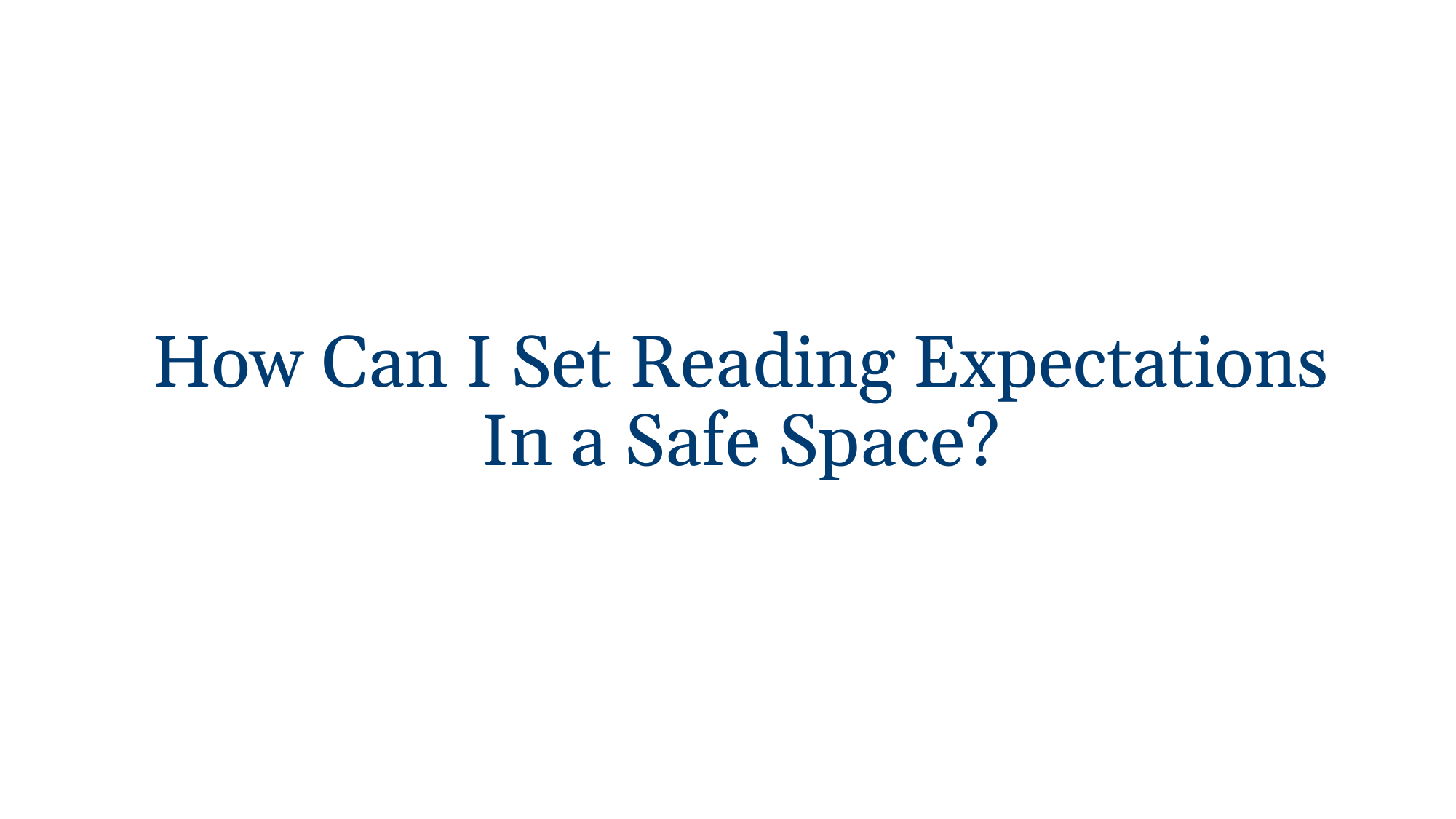

# How Can I Set Reading Expectations In a Safe Space?